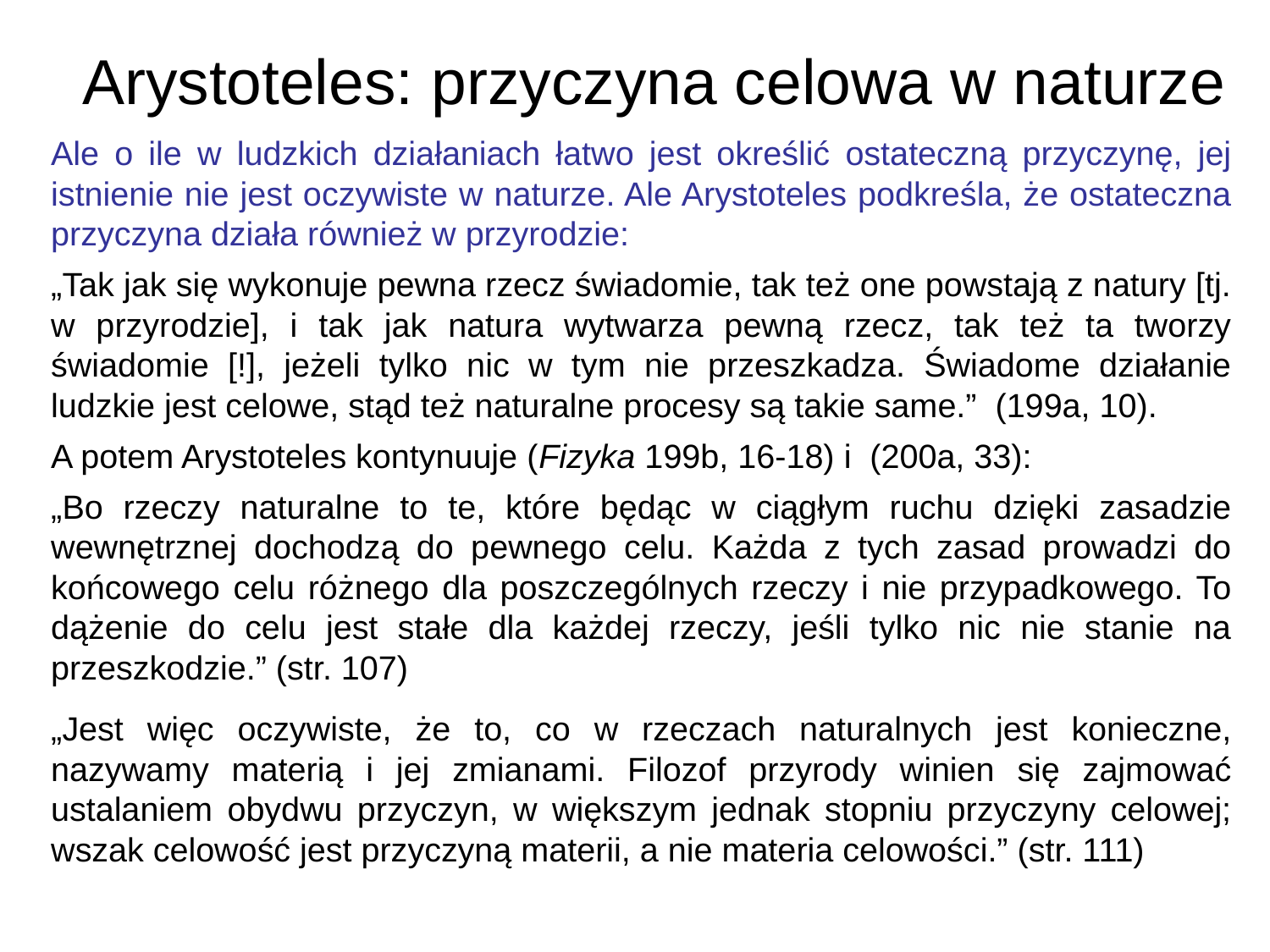

# Arystoteles: przyczyna celowa w naturze
Ale o ile w ludzkich działaniach łatwo jest określić ostateczną przyczynę, jej istnienie nie jest oczywiste w naturze. Ale Arystoteles podkreśla, że ostateczna przyczyna działa również w przyrodzie:
„Tak jak się wykonuje pewna rzecz świadomie, tak też one powstają z natury [tj. w przyrodzie], i tak jak natura wytwarza pewną rzecz, tak też ta tworzy świadomie [!], jeżeli tylko nic w tym nie przeszkadza. Świadome działanie ludzkie jest celowe, stąd też naturalne procesy są takie same.”  (199a, 10).
A potem Arystoteles kontynuuje (Fizyka 199b, 16-18) i  (200a, 33):
„Bo rzeczy naturalne to te, które będąc w ciągłym ruchu dzięki zasadzie wewnętrznej dochodzą do pewnego celu. Każda z tych zasad prowadzi do końcowego celu różnego dla poszczególnych rzeczy i nie przypadkowego. To dążenie do celu jest stałe dla każdej rzeczy, jeśli tylko nic nie stanie na przeszkodzie.” (str. 107)
„Jest więc oczywiste, że to, co w rzeczach naturalnych jest konieczne, nazywamy materią i jej zmianami. Filozof przyrody winien się zajmować ustalaniem obydwu przyczyn, w większym jednak stopniu przyczyny celowej; wszak celowość jest przyczyną materii, a nie materia celowości.” (str. 111)